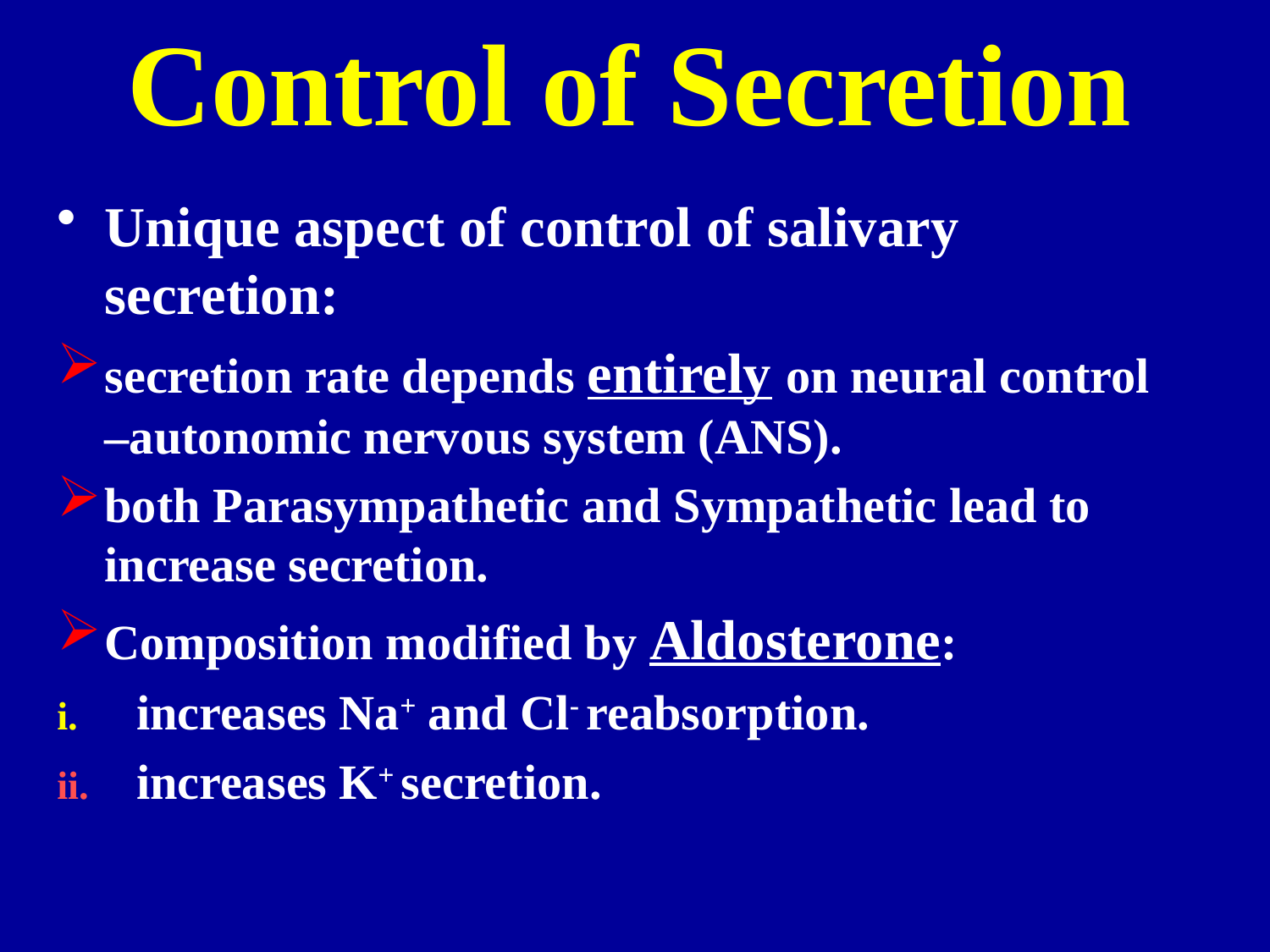

# Control of Secretion
Unique aspect of control of salivary secretion:
secretion rate depends entirely on neural control –autonomic nervous system (ANS).
both Parasympathetic and Sympathetic lead to increase secretion.
Composition modified by Aldosterone:
increases Na+ and Cl- reabsorption.
increases K+ secretion.